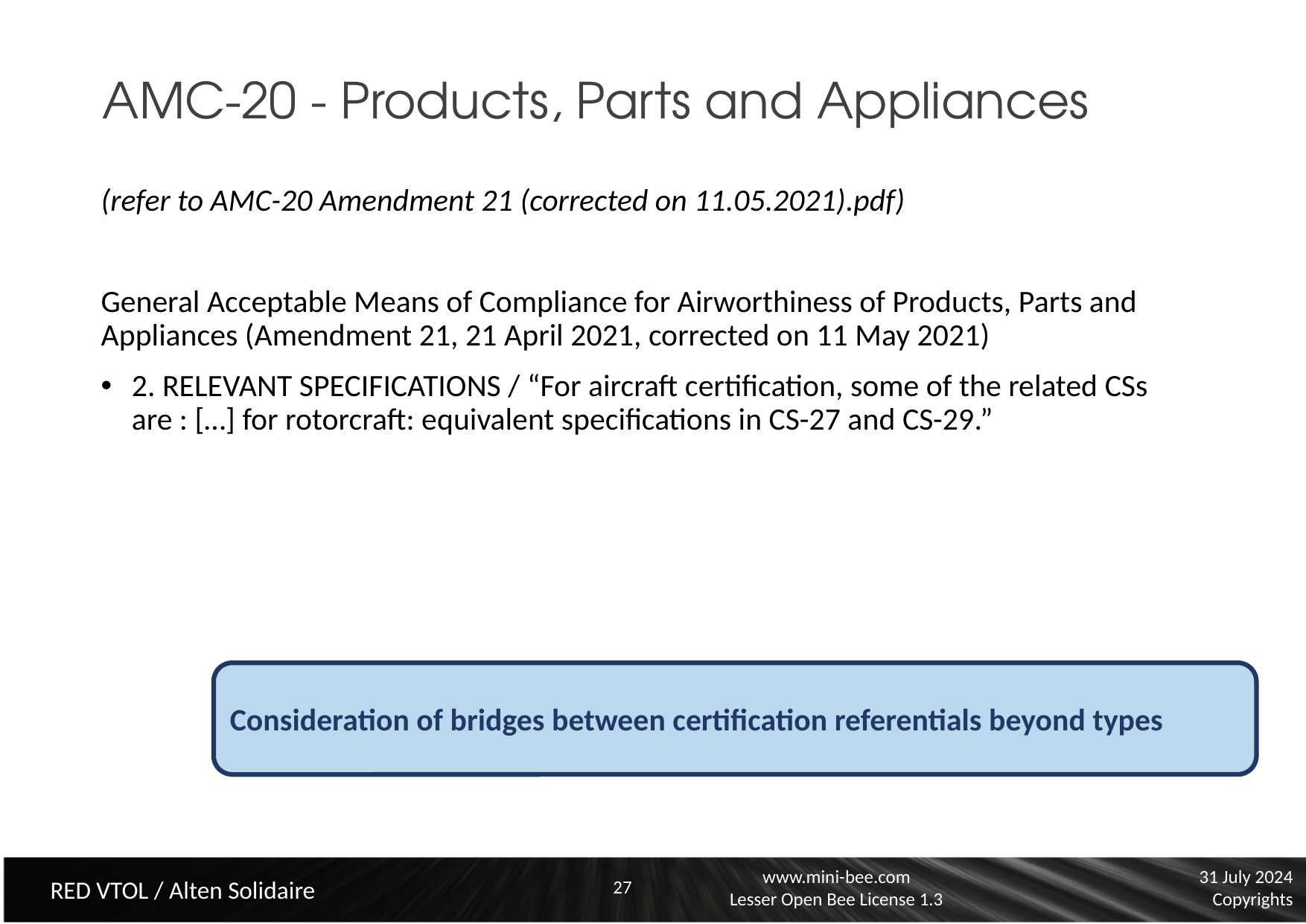

# AMC-20 - Products, Parts and Appliances
(refer to AMC-20 Amendment 21 (corrected on 11.05.2021).pdf)

General Acceptable Means of Compliance for Airworthiness of Products, Parts and Appliances (Amendment 21, 21 April 2021, corrected on 11 May 2021)
2. RELEVANT SPECIFICATIONS / “For aircraft certification, some of the related CSs are : […] for rotorcraft: equivalent specifications in CS-27 and CS-29.”

Consideration of bridges between certification referentials beyond types
27